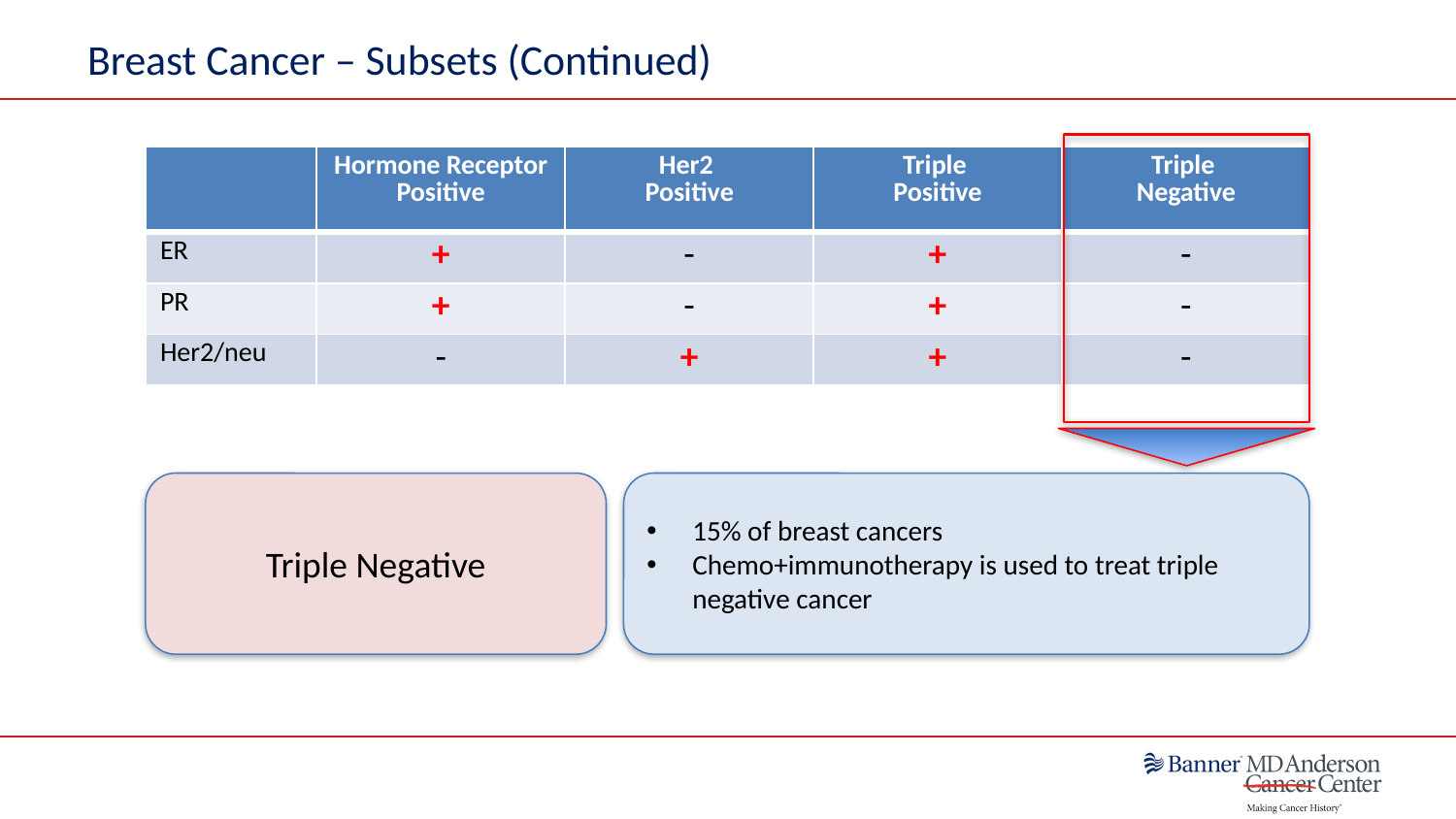

# Breast Cancer – Subsets (Continued)

|  | Hormone Receptor Positive | Her2 Positive | Triple Positive | Triple Negative |
| --- | --- | --- | --- | --- |
| ER | + | - | + | - |
| PR | + | - | + | - |
| Her2/neu | - | + | + | - |

Triple Negative
15% of breast cancers
Chemo+immunotherapy is used to treat triple negative cancer